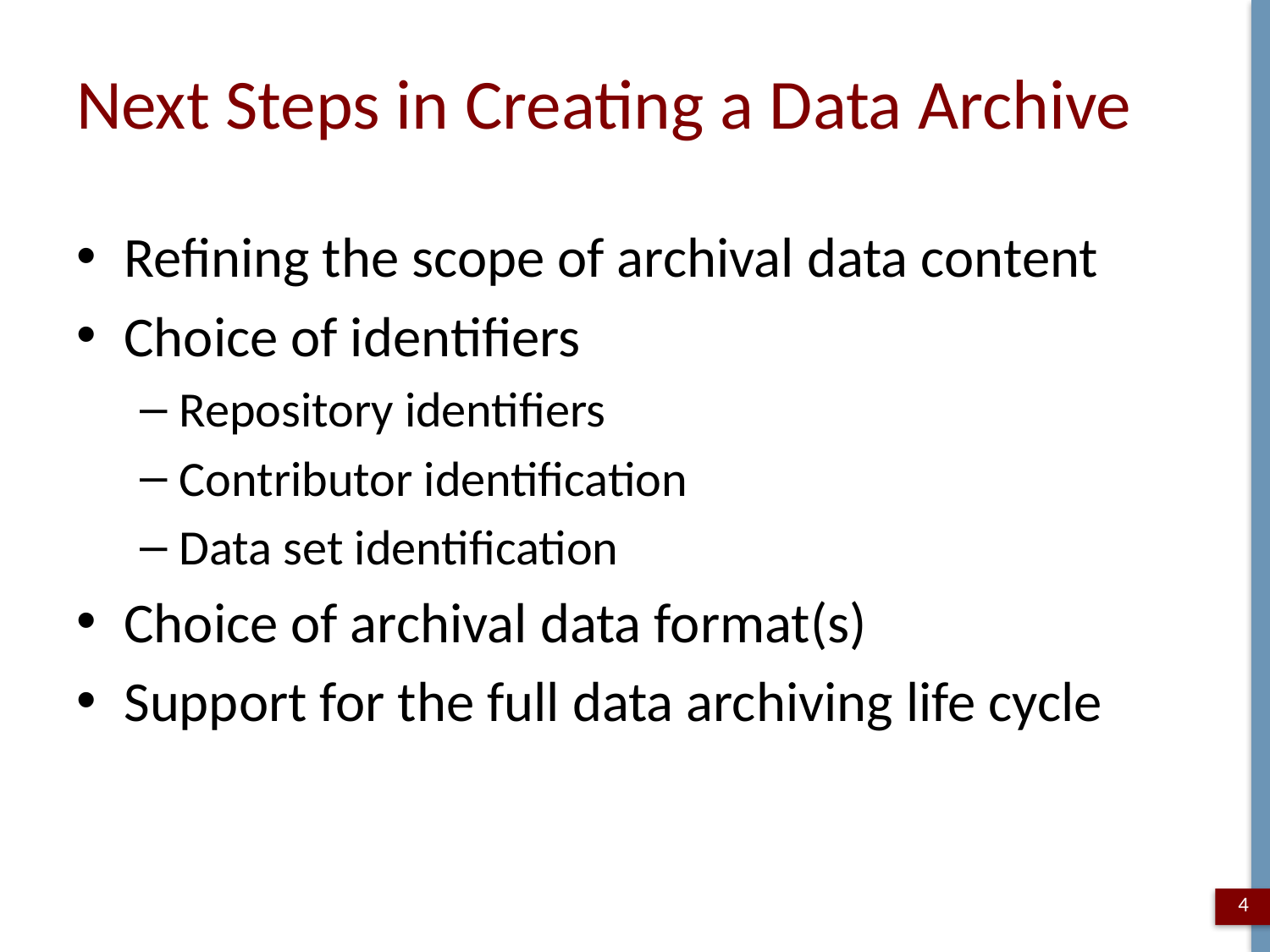

# Next Steps in Creating a Data Archive
Refining the scope of archival data content
Choice of identifiers
Repository identifiers
Contributor identification
Data set identification
Choice of archival data format(s)
Support for the full data archiving life cycle
4